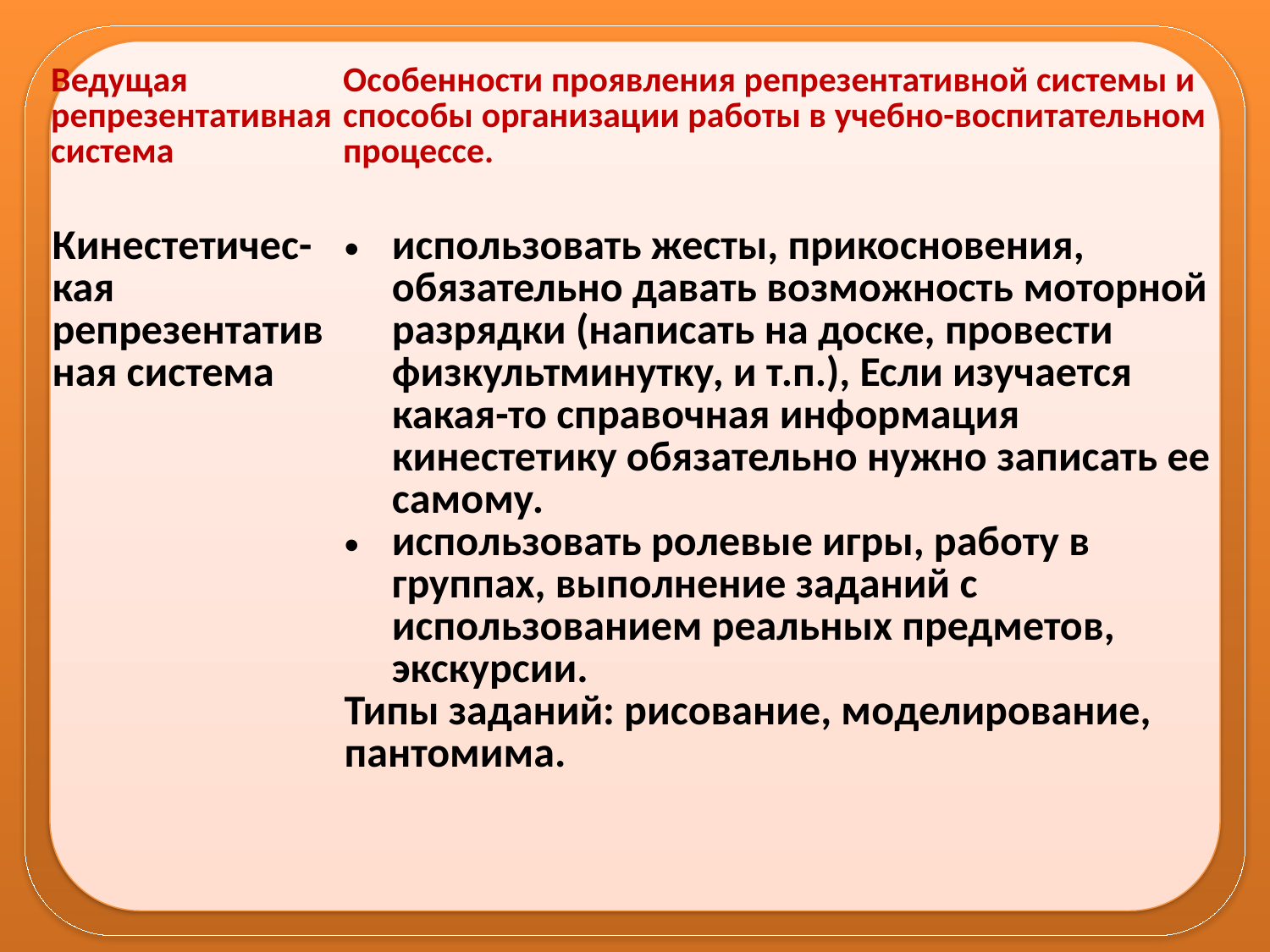

| Ведущая репрезентативная система | Особенности проявления репрезентативной системы и способы организации работы в учебно-воспитательном процессе. |
| --- | --- |
| Кинестетичес-кая репрезентативная система | использовать жесты, прикосновения, обязательно давать возможность моторной разрядки (написать на доске, провести физкультминутку, и т.п.), Если изучается какая-то справочная информация кинестетику обязательно нужно записать ее самому. использовать ролевые игры, работу в группах, выполнение заданий с использованием реальных предметов, экскурсии. Типы заданий: рисование, моделирование, пантомима. |